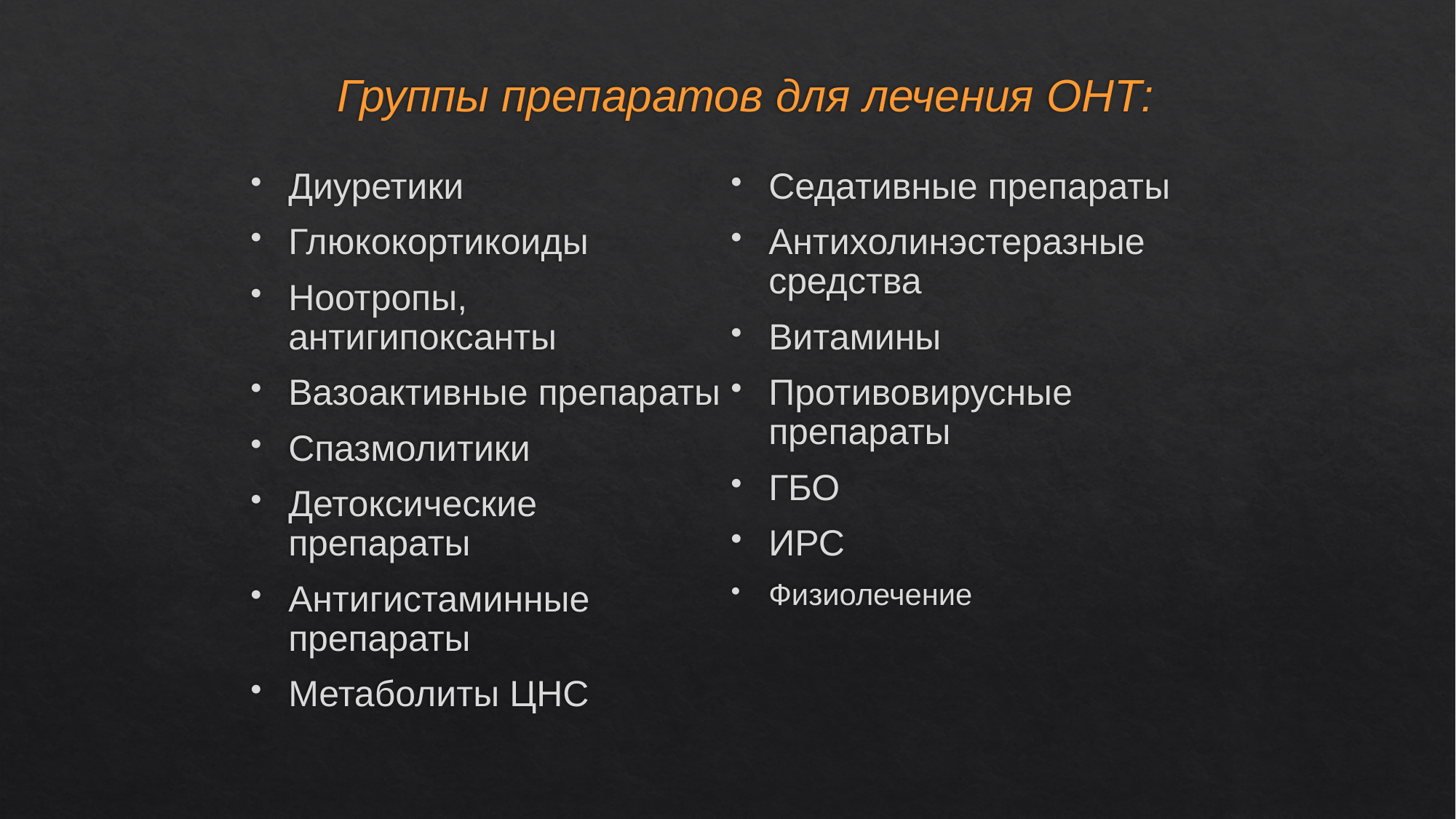

# Группы препаратов для лечения ОНТ:
Диуретики
Глюкокортикоиды
Ноотропы, антигипоксанты
Вазоактивные препараты
Спазмолитики
Детоксические препараты
Антигистаминные препараты
Метаболиты ЦНС
Седативные препараты
Антихолинэстеразные средства
Витамины
Противовирусные препараты
ГБО
ИРС
Физиолечение